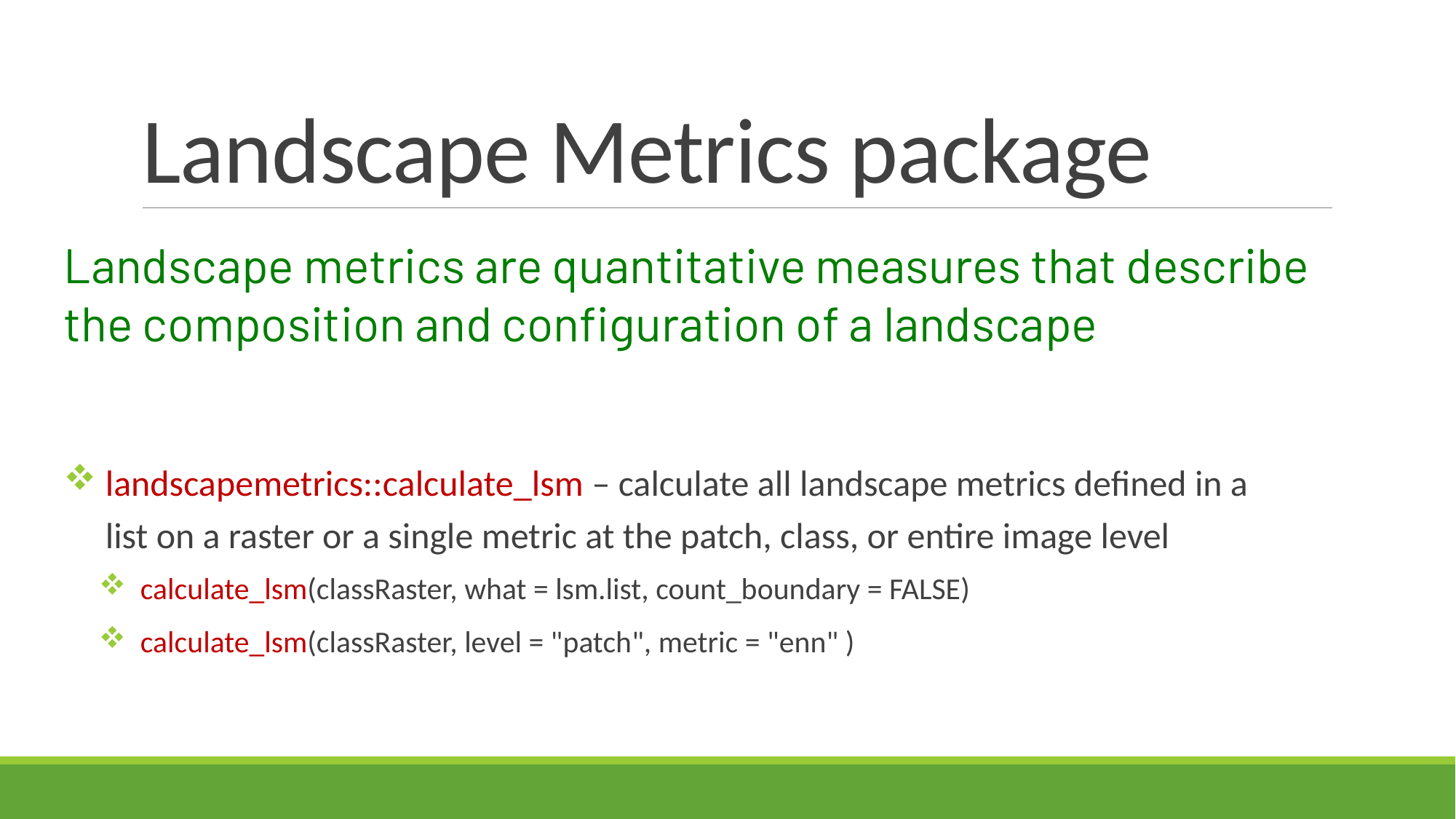

# Landscape Metrics package
Landscape metrics are quantitative measures that describe the composition and configuration of a landscape
landscapemetrics::calculate_lsm – calculate all landscape metrics defined in a list on a raster or a single metric at the patch, class, or entire image level
calculate_lsm(classRaster, what = lsm.list, count_boundary = FALSE)
calculate_lsm(classRaster, level = "patch", metric = "enn" )